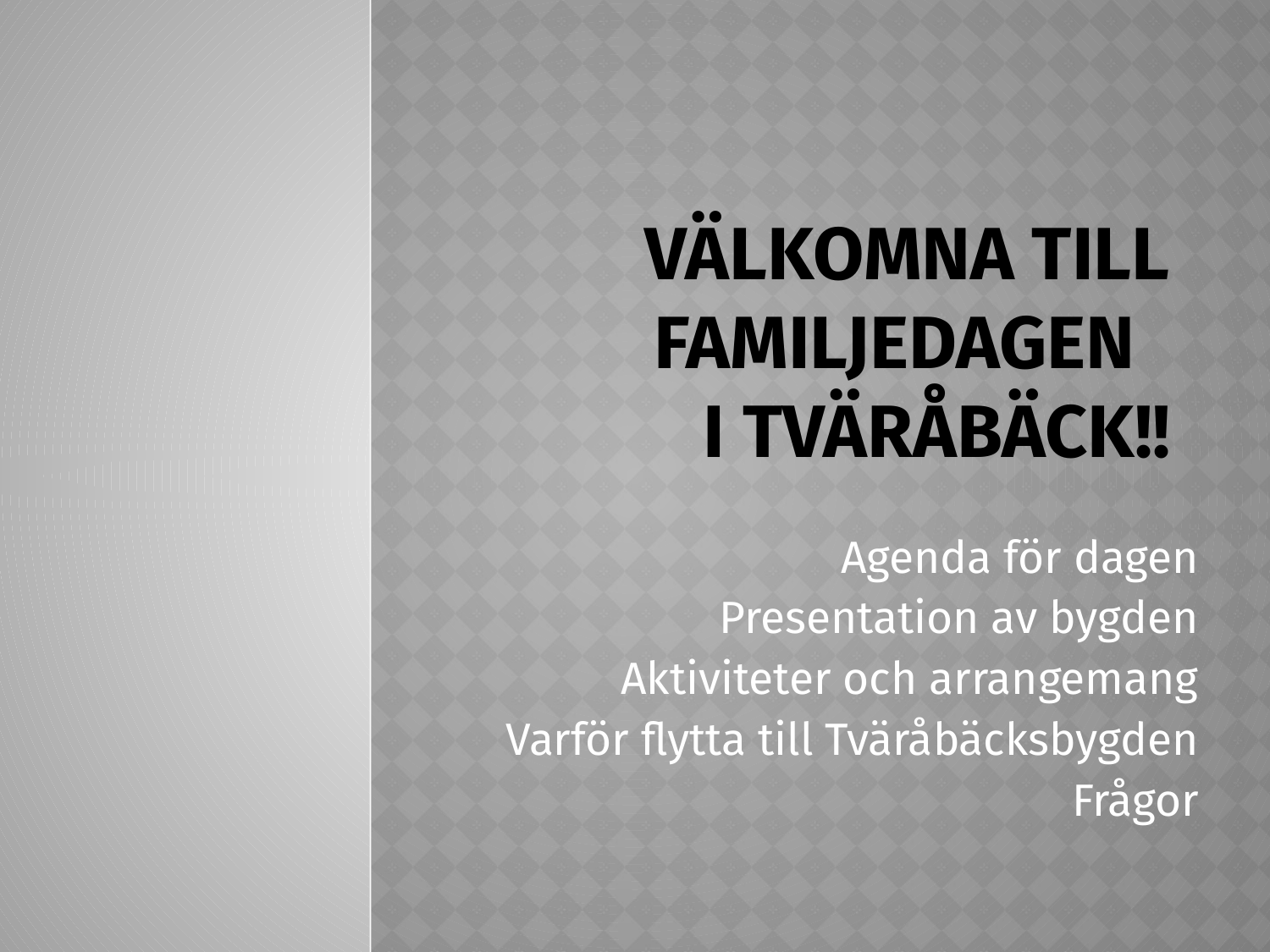

# Välkomna till familjedagen i tväråbäck!!

Agenda för dagen
Presentation av bygden
Aktiviteter och arrangemang
Varför flytta till Tväråbäcksbygden
Frågor